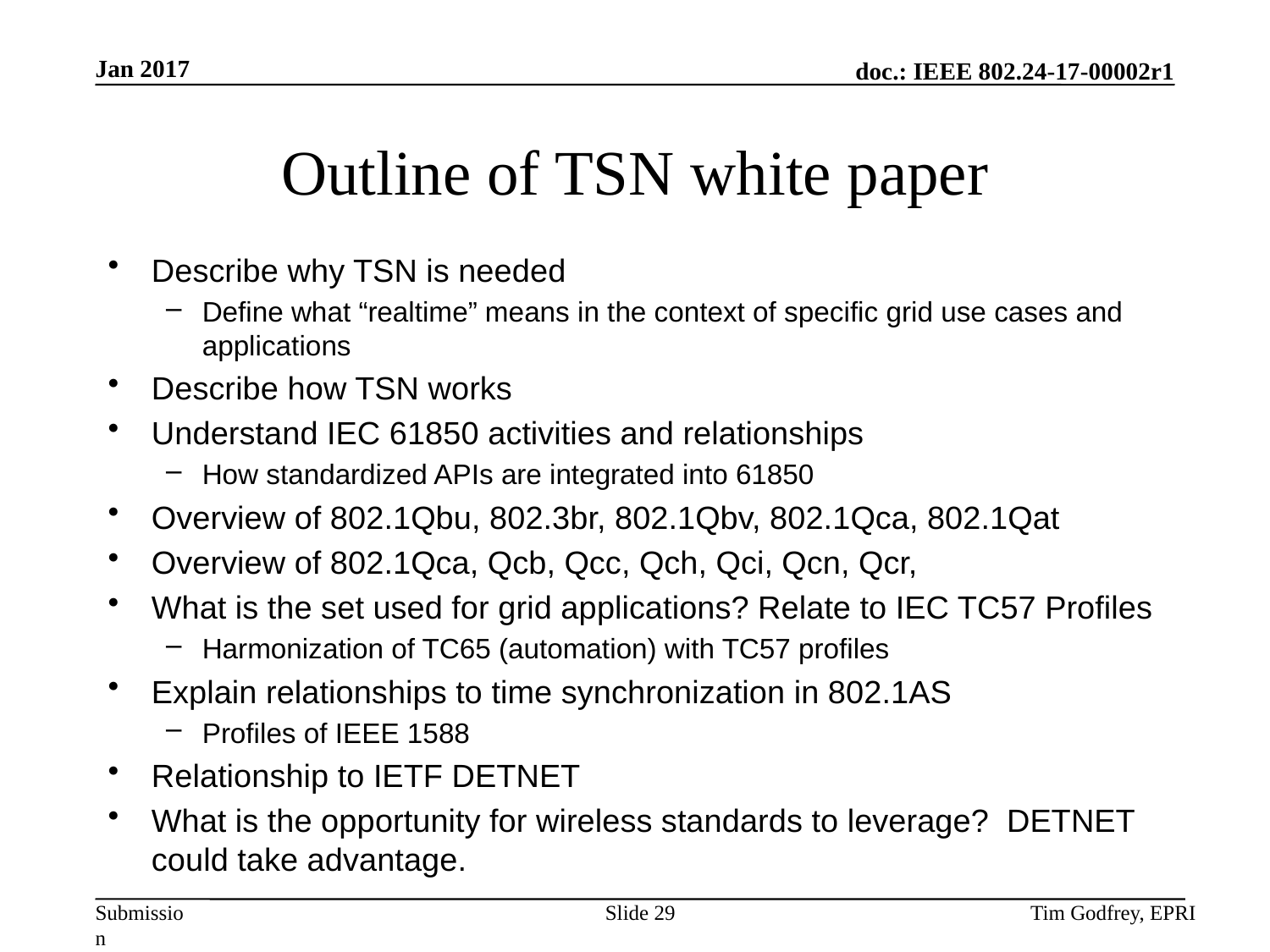

# Outline of TSN white paper
Describe why TSN is needed
Define what “realtime” means in the context of specific grid use cases and applications
Describe how TSN works
Understand IEC 61850 activities and relationships
How standardized APIs are integrated into 61850
Overview of 802.1Qbu, 802.3br, 802.1Qbv, 802.1Qca, 802.1Qat
Overview of 802.1Qca, Qcb, Qcc, Qch, Qci, Qcn, Qcr,
What is the set used for grid applications? Relate to IEC TC57 Profiles
Harmonization of TC65 (automation) with TC57 profiles
Explain relationships to time synchronization in 802.1AS
Profiles of IEEE 1588
Relationship to IETF DETNET
What is the opportunity for wireless standards to leverage?  DETNET could take advantage.
Slide 29
Tim Godfrey, EPRI